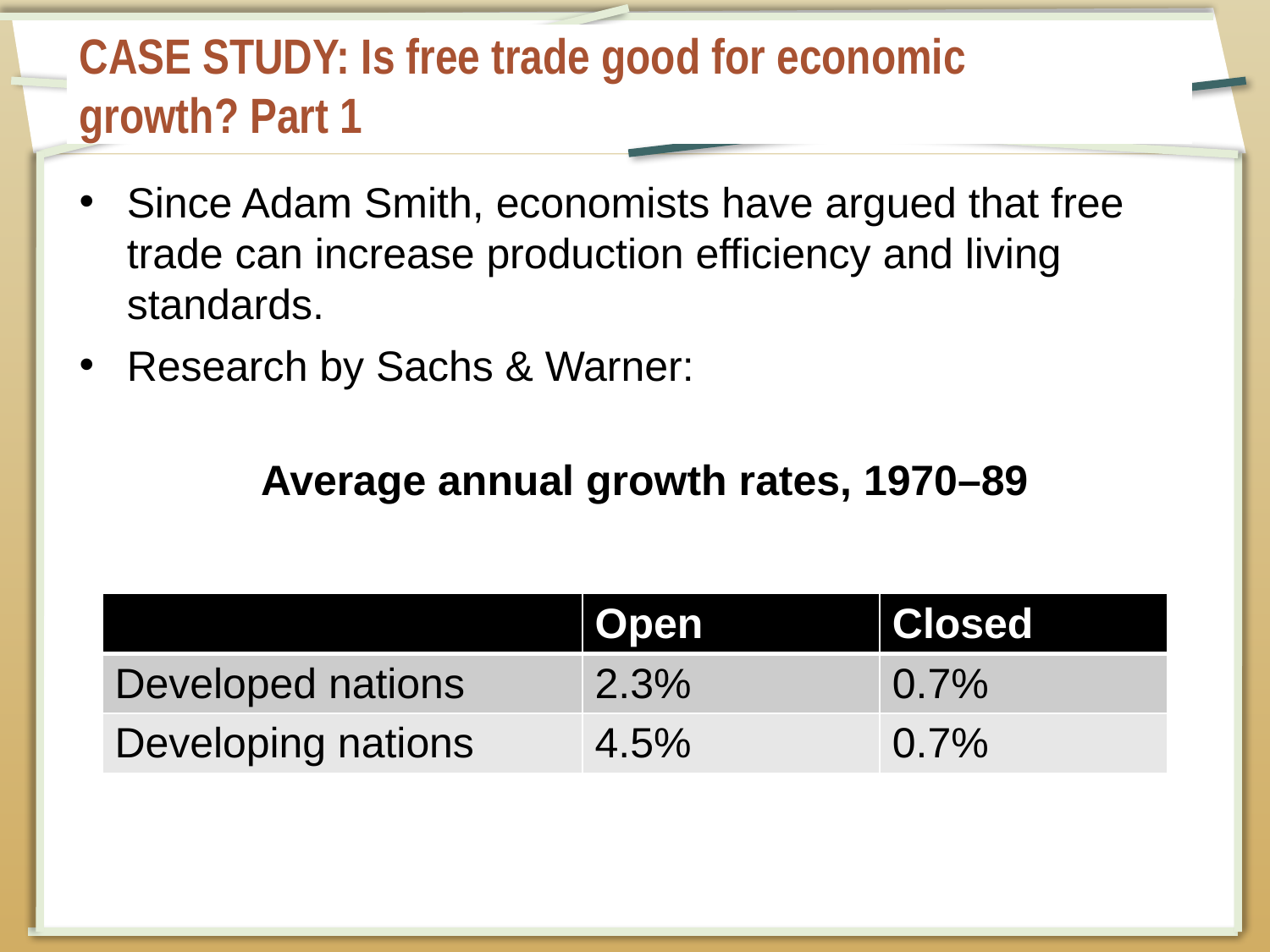

# CASE STUDY: Is free trade good for economic growth? Part 1
Since Adam Smith, economists have argued that free trade can increase production efficiency and living standards.
Research by Sachs & Warner:
Average annual growth rates, 1970–89
|  | Open | Closed |
| --- | --- | --- |
| Developed nations | 2.3% | 0.7% |
| Developing nations | 4.5% | 0.7% |